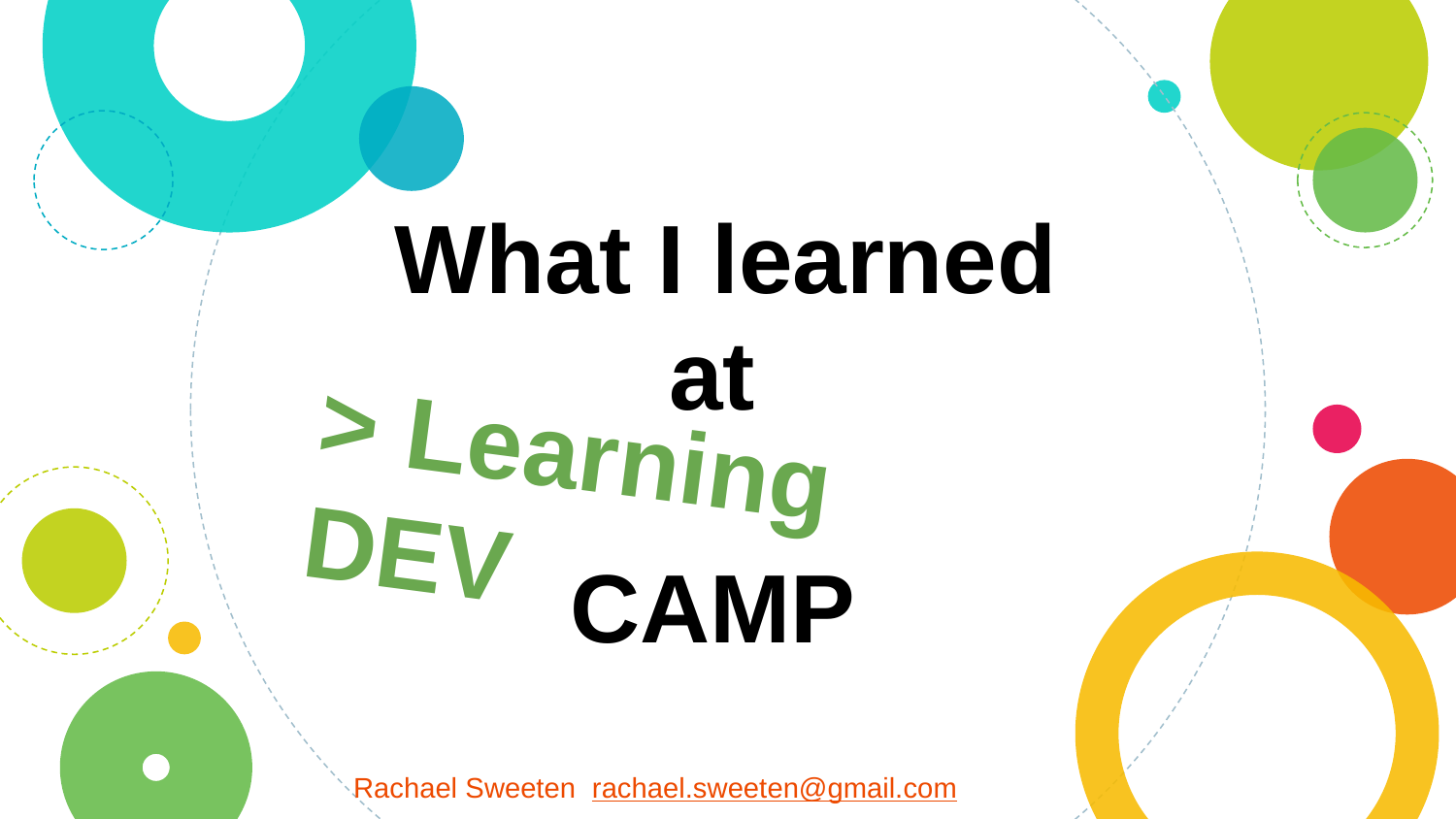

# What I learned at

CAMP
> Learning DEV
Rachael Sweeten  rachael.sweeten@gmail.com